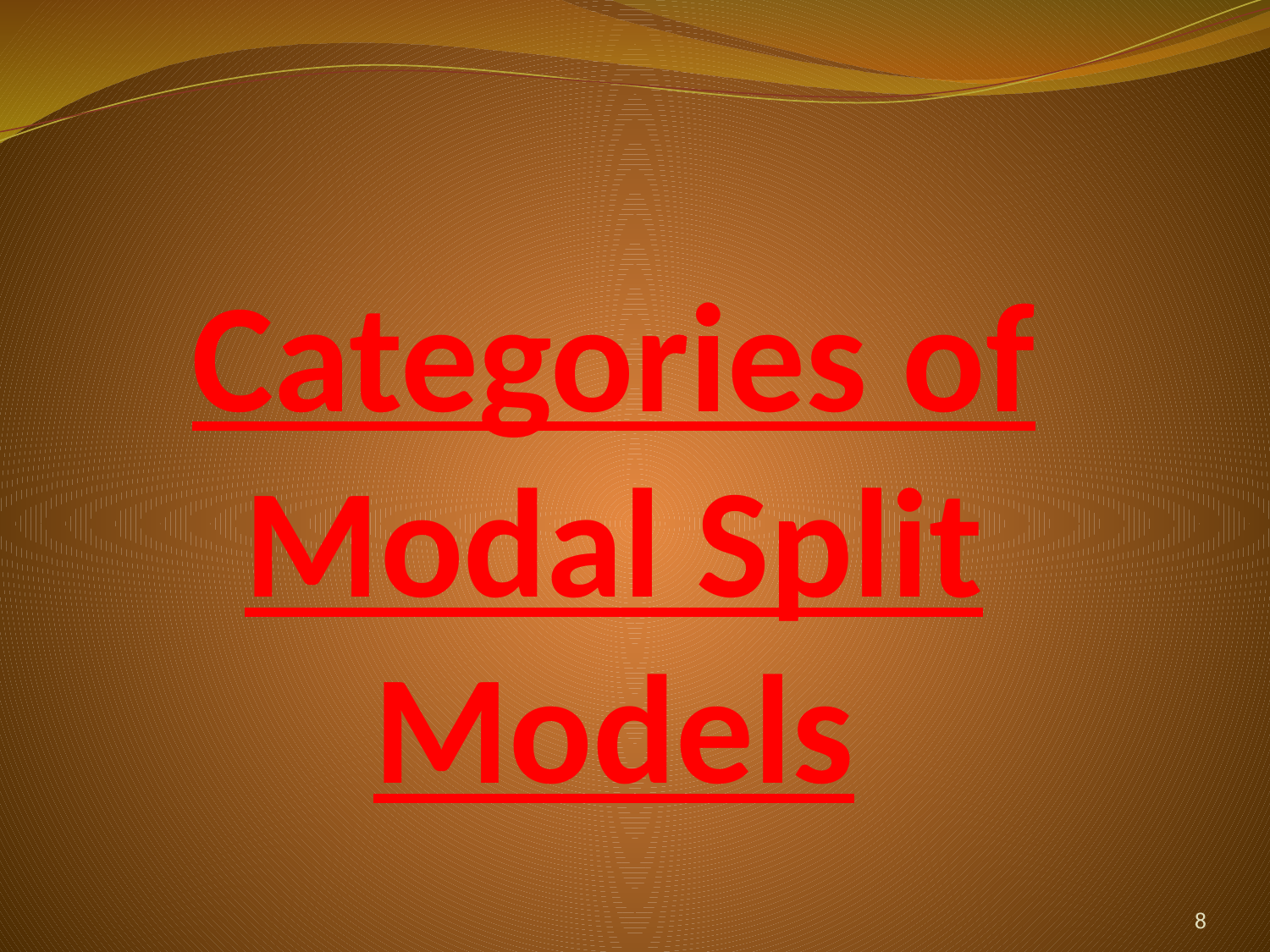

# Categories of Modal Split Models
8